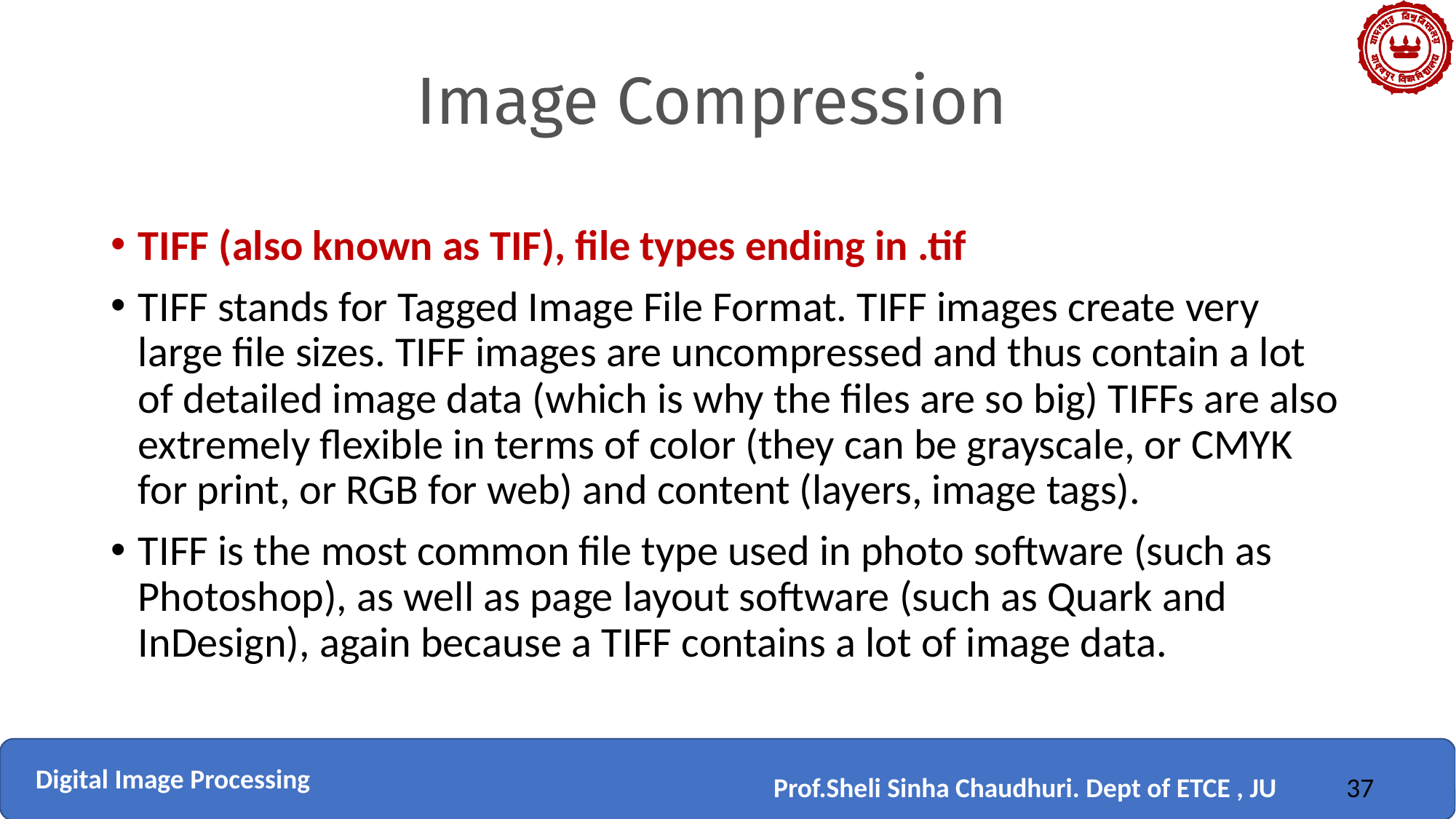

# Image Compression
TIFF (also known as TIF), file types ending in .tif
TIFF stands for Tagged Image File Format. TIFF images create very large file sizes. TIFF images are uncompressed and thus contain a lot of detailed image data (which is why the files are so big) TIFFs are also extremely flexible in terms of color (they can be grayscale, or CMYK for print, or RGB for web) and content (layers, image tags).
TIFF is the most common file type used in photo software (such as Photoshop), as well as page layout software (such as Quark and InDesign), again because a TIFF contains a lot of image data.